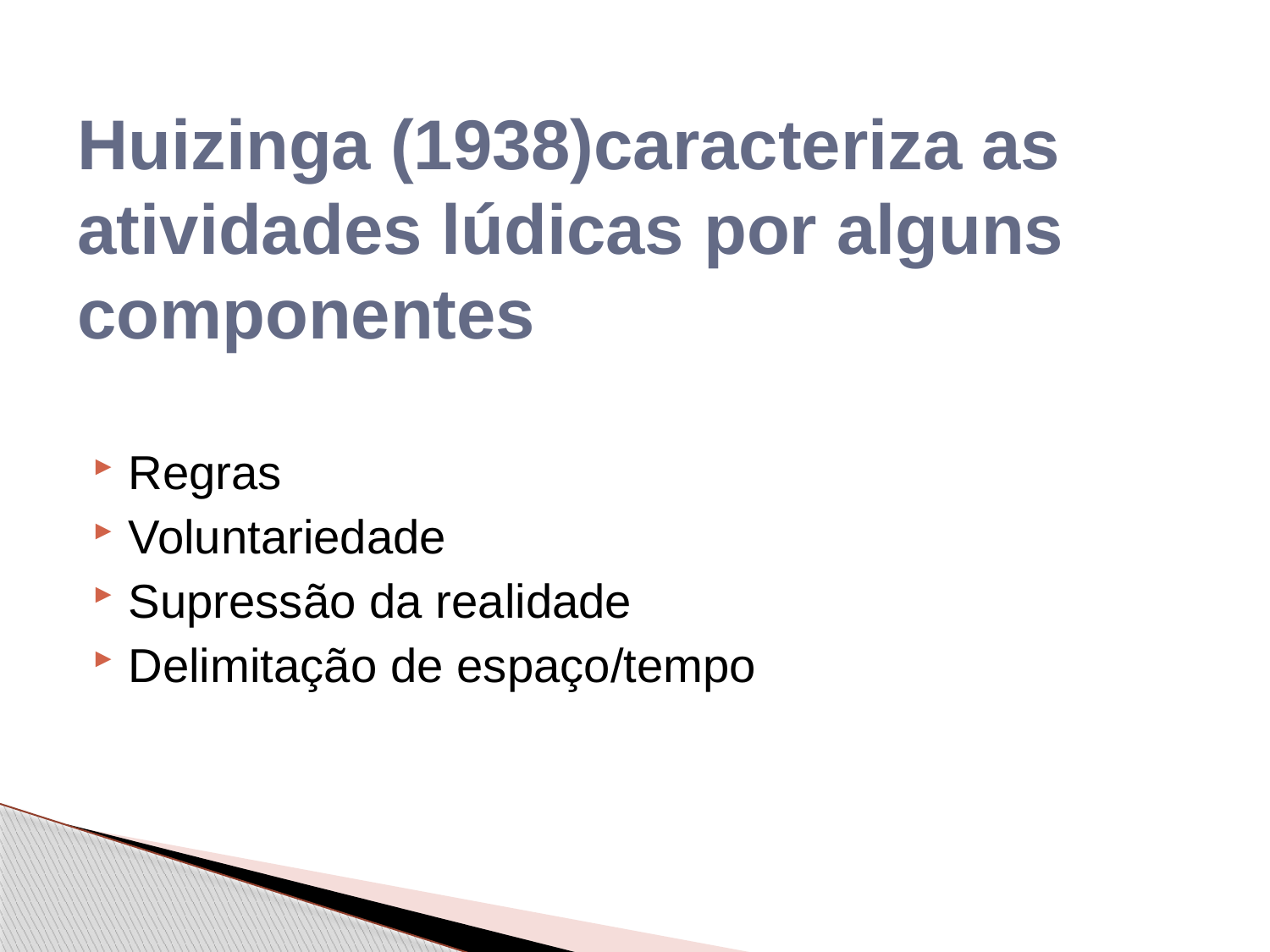

# Huizinga (1938)caracteriza as atividades lúdicas por alguns  componentes
Regras
Voluntariedade
Supressão da realidade
Delimitação de espaço/tempo